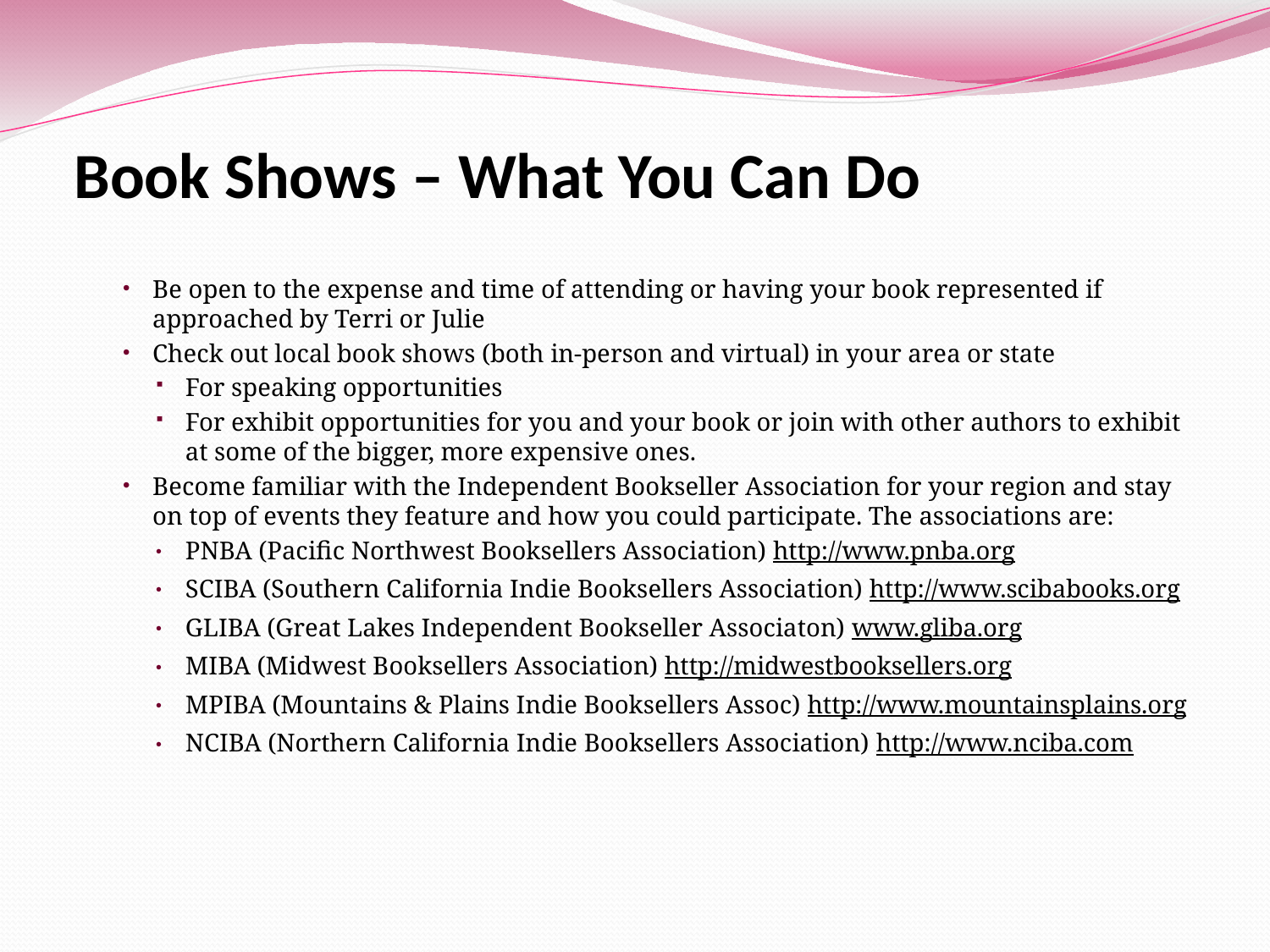

# Book Shows – What You Can Do

Be open to the expense and time of attending or having your book represented if approached by Terri or Julie
Check out local book shows (both in-person and virtual) in your area or state
For speaking opportunities
For exhibit opportunities for you and your book or join with other authors to exhibit at some of the bigger, more expensive ones.
Become familiar with the Independent Bookseller Association for your region and stay on top of events they feature and how you could participate. The associations are:
PNBA (Pacific Northwest Booksellers Association) http://www.pnba.org
SCIBA (Southern California Indie Booksellers Association) http://www.scibabooks.org
GLIBA (Great Lakes Independent Bookseller Associaton) www.gliba.org
MIBA (Midwest Booksellers Association) http://midwestbooksellers.org
MPIBA (Mountains & Plains Indie Booksellers Assoc) http://www.mountainsplains.org
NCIBA (Northern California Indie Booksellers Association) http://www.nciba.com